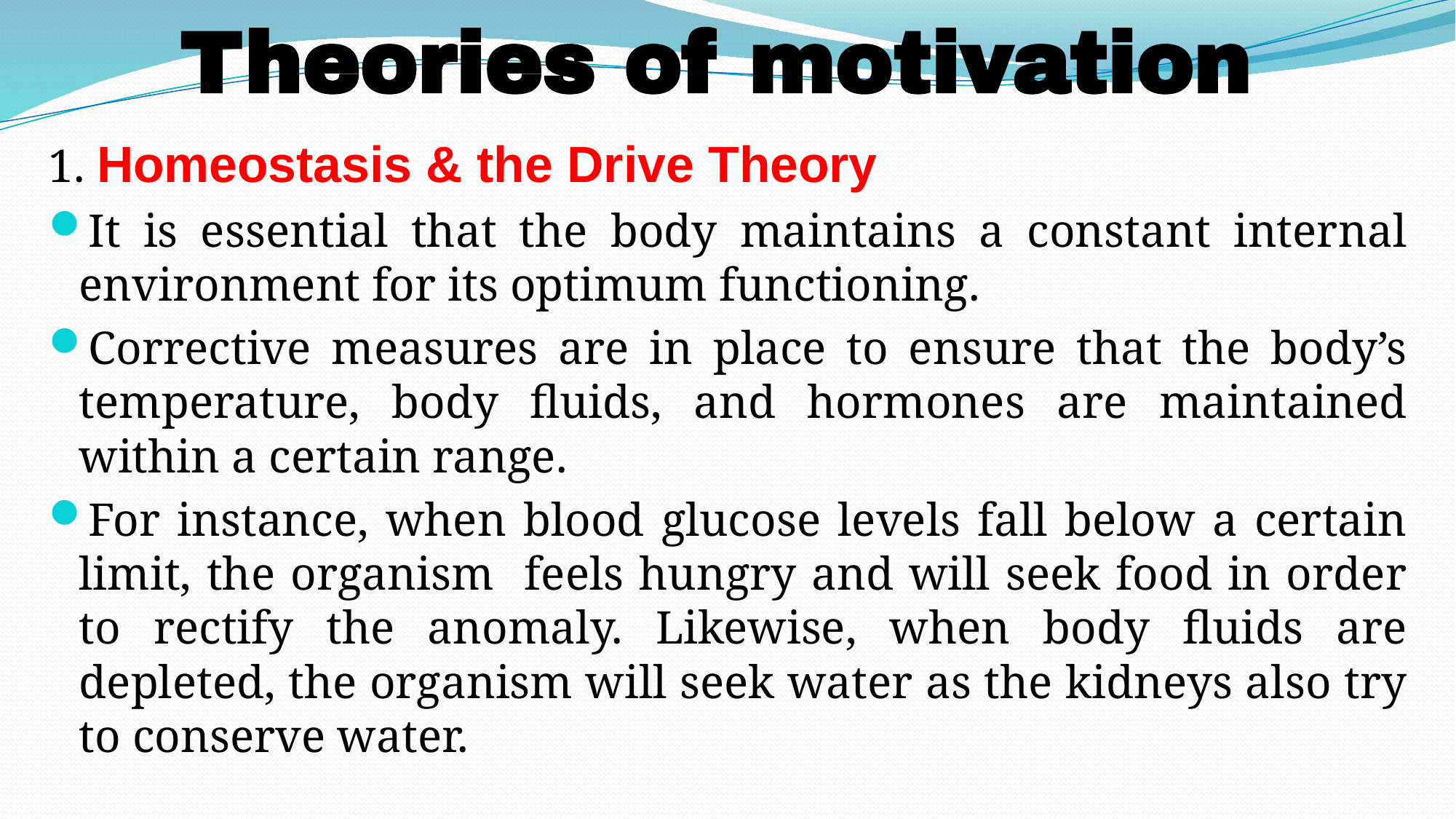

# Theories of motivation
1. Homeostasis & the Drive Theory
It is essential that the body maintains a constant internal environment for its optimum functioning.
Corrective measures are in place to ensure that the body’s temperature, body fluids, and hormones are maintained within a certain range.
For instance, when blood glucose levels fall below a certain limit, the organism  feels hungry and will seek food in order to rectify the anomaly. Likewise, when body fluids are depleted, the organism will seek water as the kidneys also try to conserve water.